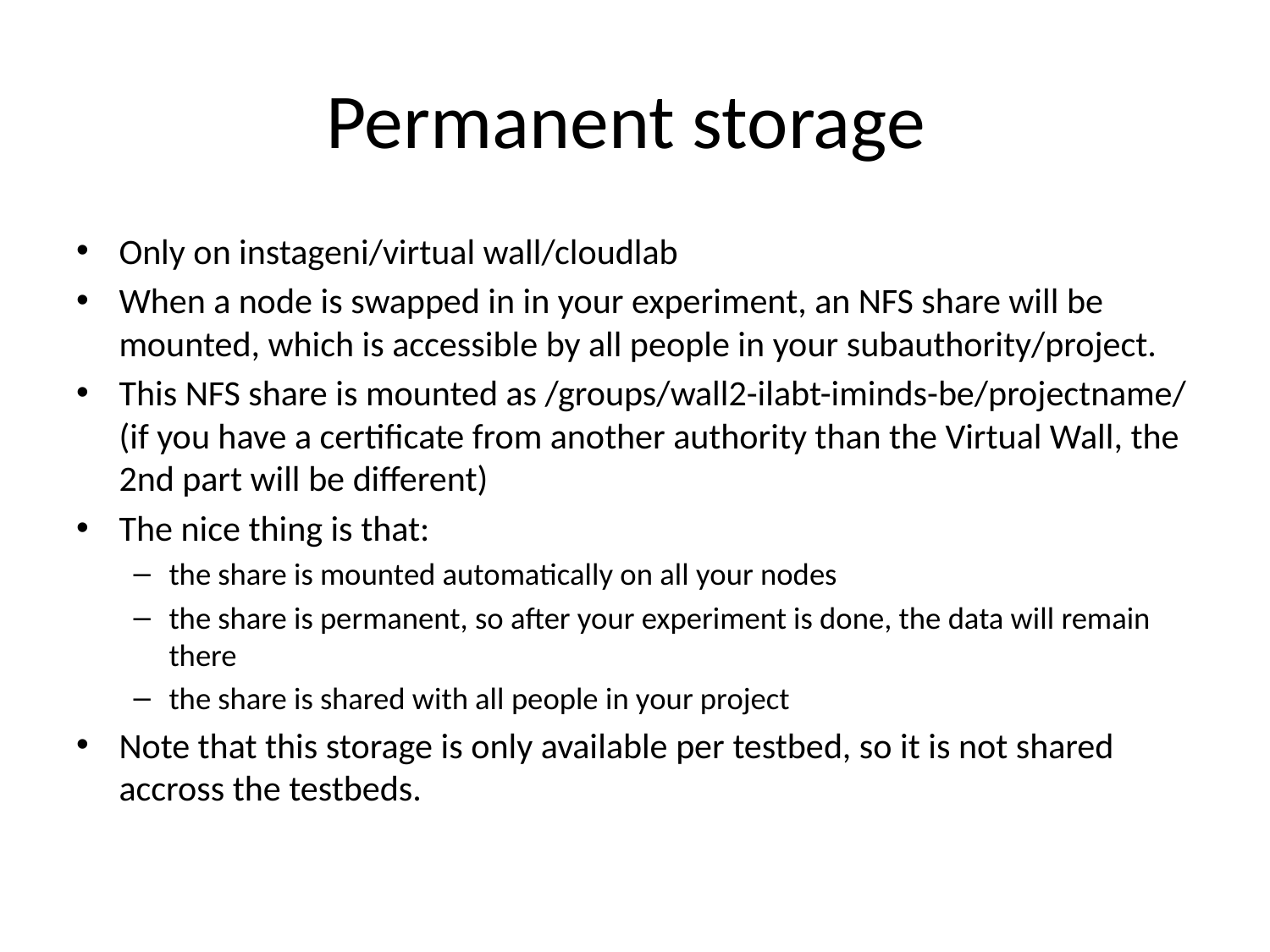

# Permanent storage
Only on instageni/virtual wall/cloudlab
When a node is swapped in in your experiment, an NFS share will be mounted, which is accessible by all people in your subauthority/project.
This NFS share is mounted as /groups/wall2-ilabt-iminds-be/projectname/ (if you have a certificate from another authority than the Virtual Wall, the 2nd part will be different)
The nice thing is that:
the share is mounted automatically on all your nodes
the share is permanent, so after your experiment is done, the data will remain there
the share is shared with all people in your project
Note that this storage is only available per testbed, so it is not shared accross the testbeds.